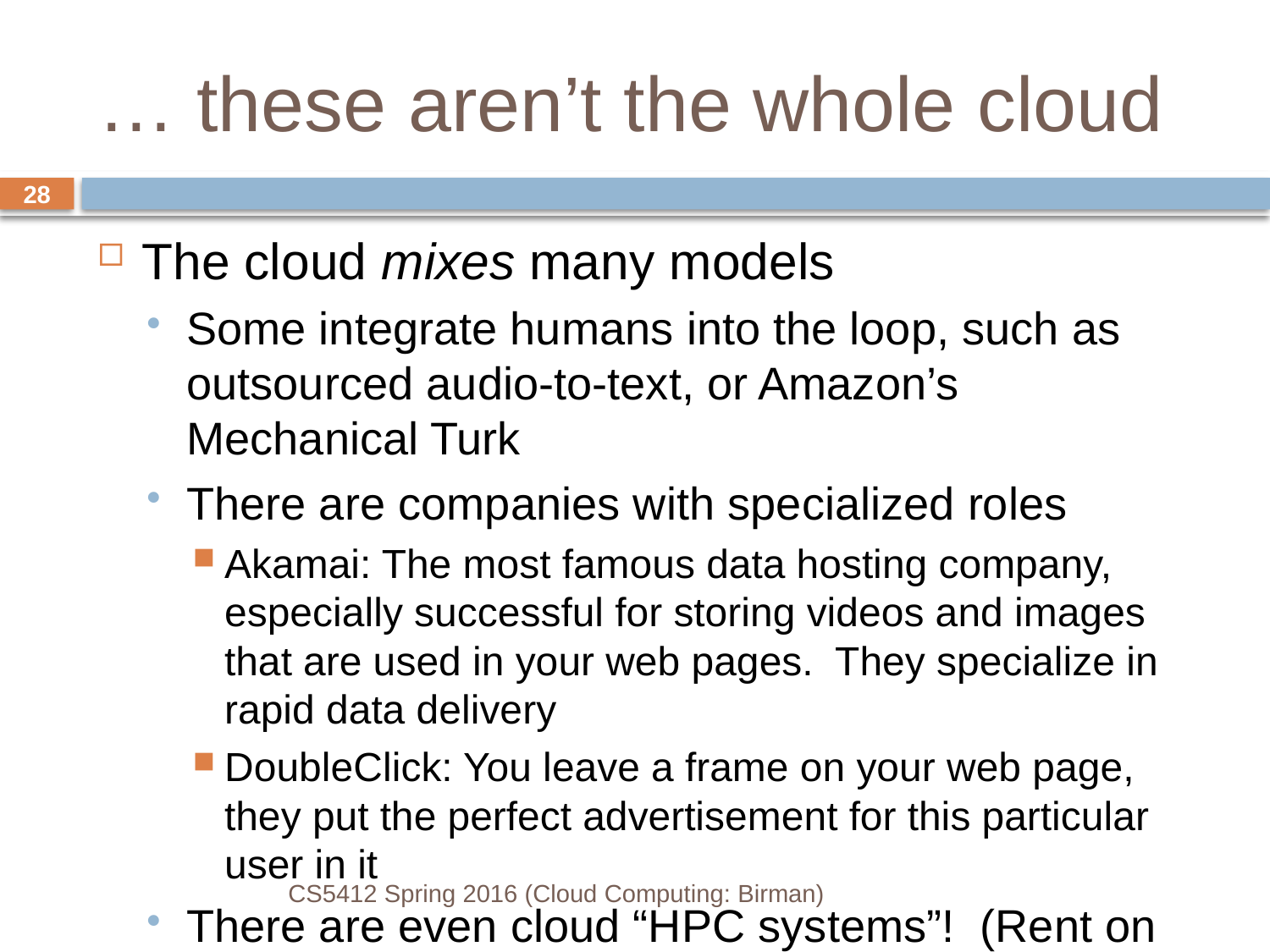

# … these aren’t the whole cloud
28
The cloud mixes many models
Some integrate humans into the loop, such as outsourced audio-to-text, or Amazon’s Mechanical Turk
There are companies with specialized roles
Akamai: The most famous data hosting company, especially successful for storing videos and images that are used in your web pages.  They specialize in rapid data delivery
DoubleClick: You leave a frame on your web page, they put the perfect advertisement for this particular user in it
There are even cloud “HPC systems”!  (Rent on demand)
CS5412 Spring 2016 (Cloud Computing: Birman)